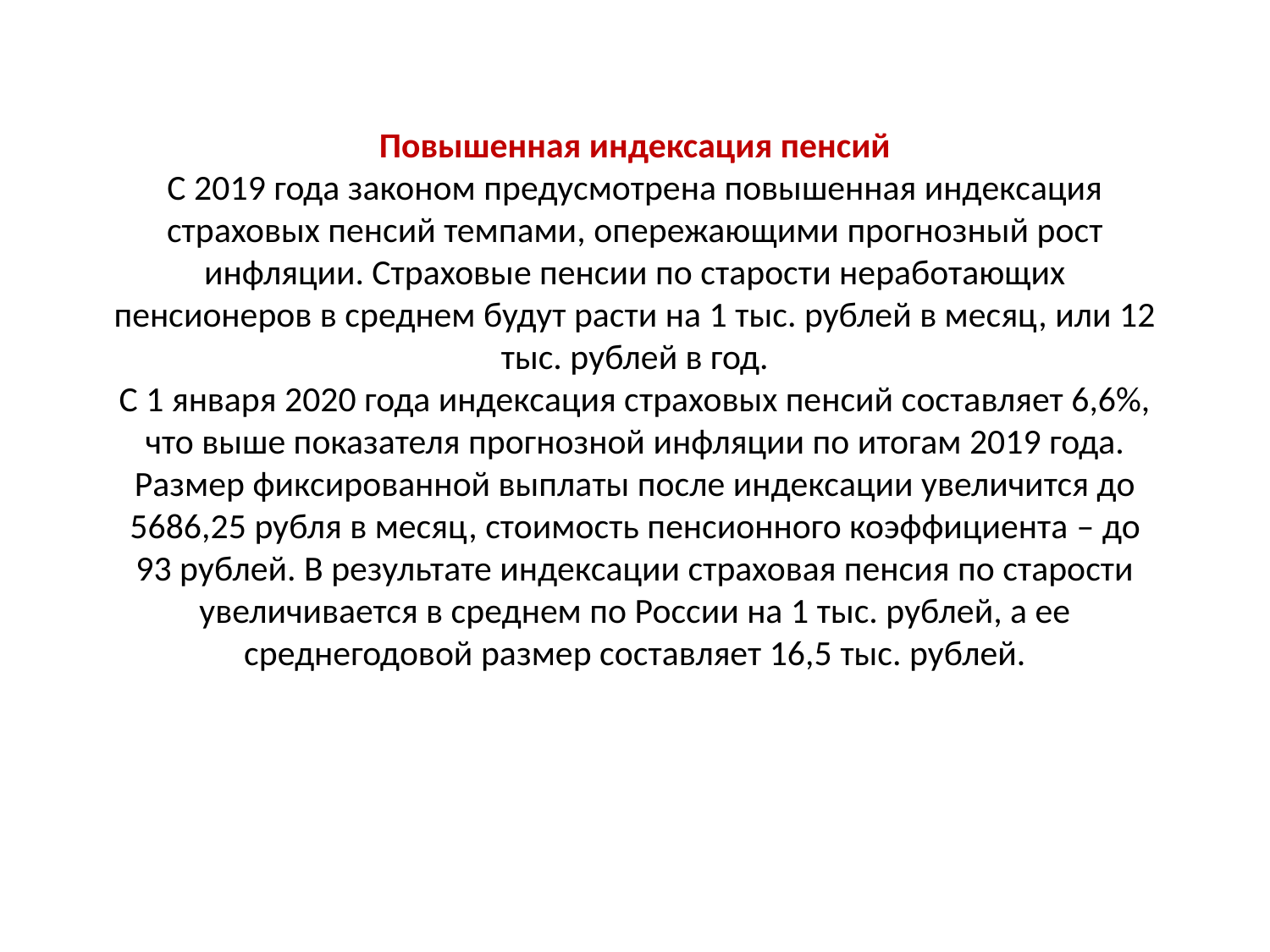

# Повышенная индексация пенсий С 2019 года законом предусмотрена повышенная индексация страховых пенсий темпами, опережающими прогнозный рост инфляции. Страховые пенсии по старости неработающих пенсионеров в среднем будут расти на 1 тыс. рублей в месяц, или 12 тыс. рублей в год. С 1 января 2020 года индексация страховых пенсий составляет 6,6%, что выше показателя прогнозной инфляции по итогам 2019 года. Размер фиксированной выплаты после индексации увеличится до 5686,25 рубля в месяц, стоимость пенсионного коэффициента – до 93 рублей. В результате индексации страховая пенсия по старости увеличивается в среднем по России на 1 тыс. рублей, а ее среднегодовой размер составляет 16,5 тыс. рублей.